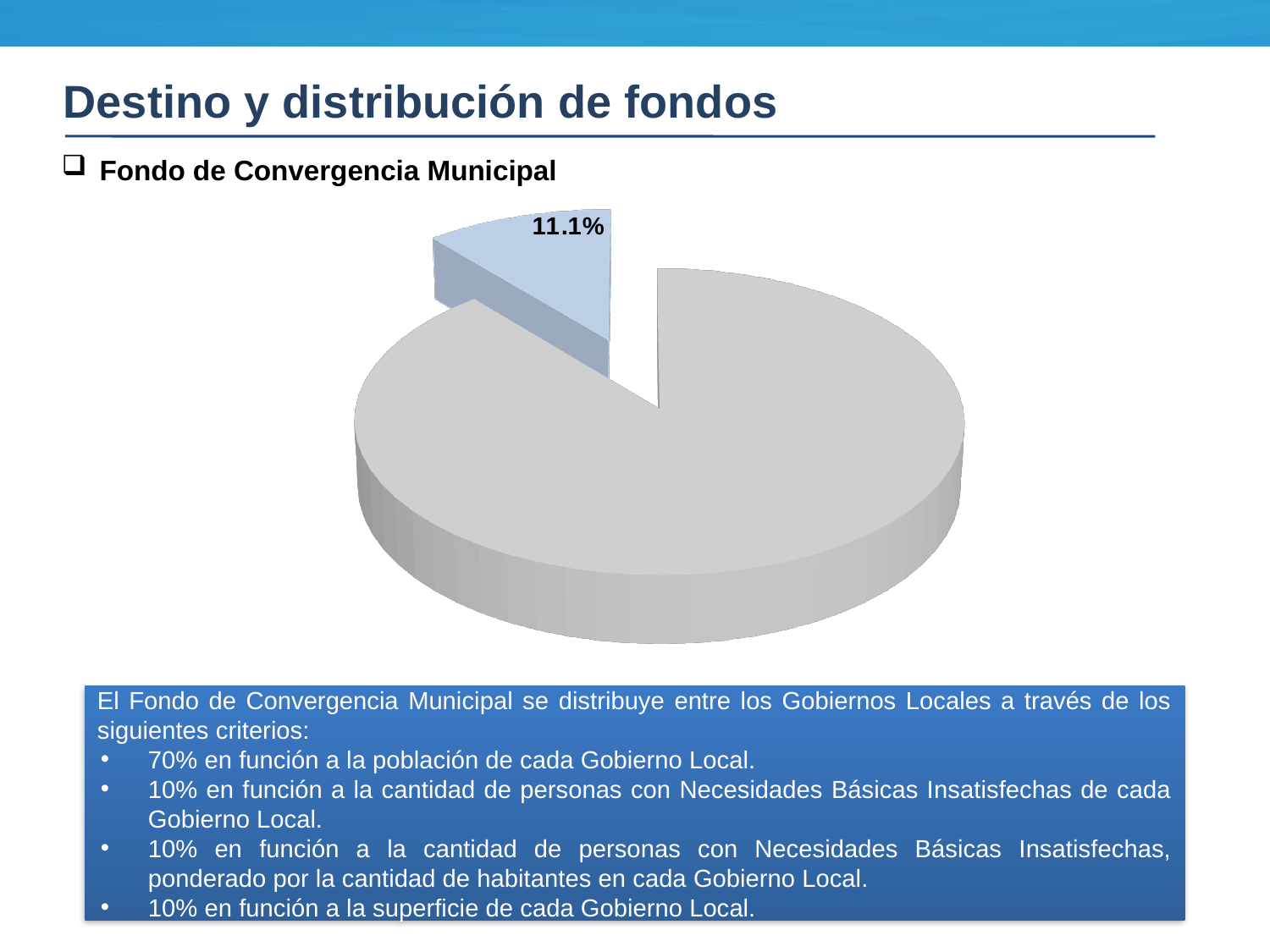

Destino y distribución de fondos
Fondo de Convergencia Municipal

[unsupported chart]

El Fondo de Convergencia Municipal se distribuye entre los Gobiernos Locales a través de los siguientes criterios:
70% en función a la población de cada Gobierno Local.
10% en función a la cantidad de personas con Necesidades Básicas Insatisfechas de cada Gobierno Local.
10% en función a la cantidad de personas con Necesidades Básicas Insatisfechas, ponderado por la cantidad de habitantes en cada Gobierno Local.
10% en función a la superficie de cada Gobierno Local.